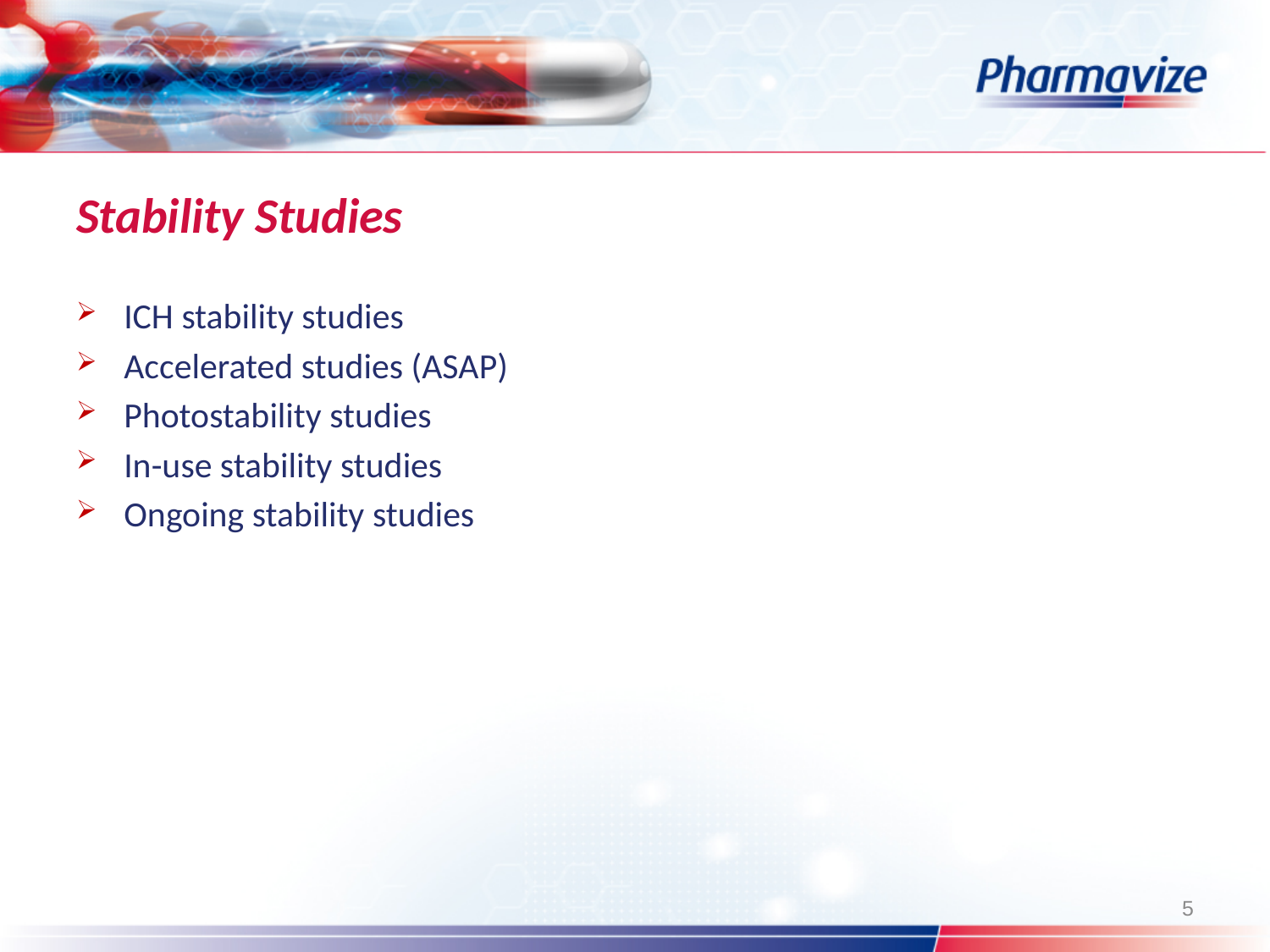

# Stability Studies
ICH stability studies
Accelerated studies (ASAP)
Photostability studies
In-use stability studies
Ongoing stability studies
5